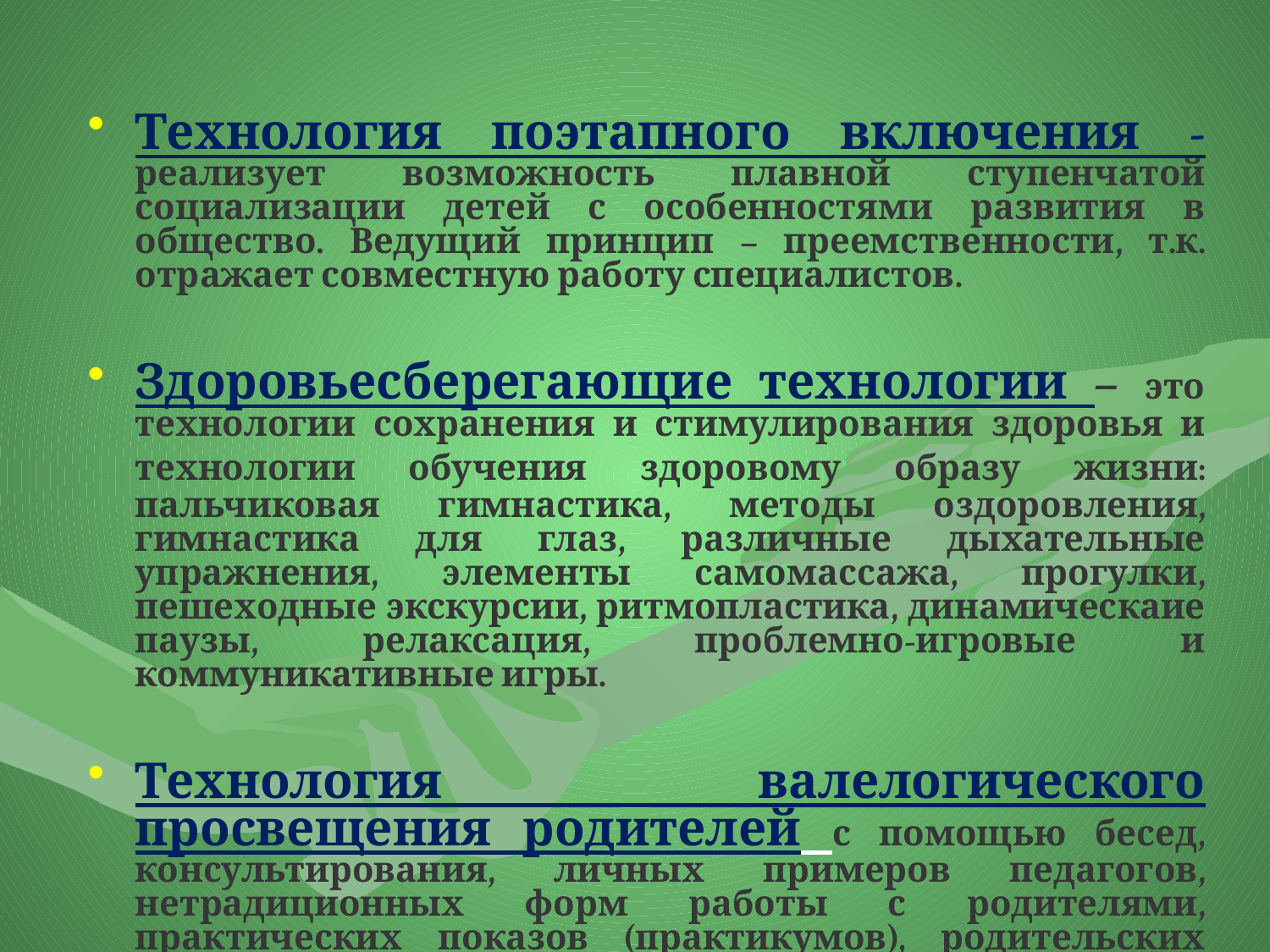

Технология поэтапного включения - реализует возможность плавной ступенчатой социализации детей с особенностями развития в общество. Ведущий принцип – преемственности, т.к. отражает совместную работу специалистов.

Здоровьесберегающие технологии – это технологии сохранения и стимулирования здоровья и технологии обучения здоровому образу жизни: пальчиковая гимнастика, методы оздоровления, гимнастика для глаз, различные дыхательные упражнения, элементы самомассажа, прогулки, пешеходные экскурсии, ритмопластика, динамическаие паузы, релаксация, проблемно-игровые и коммуникативные игры.

Технология валелогического просвещения родителей с помощью бесед, консультирования, личных примеров педагогов, нетрадиционных форм работы с родителями, практических показов (практикумов), родительских всеобучей.